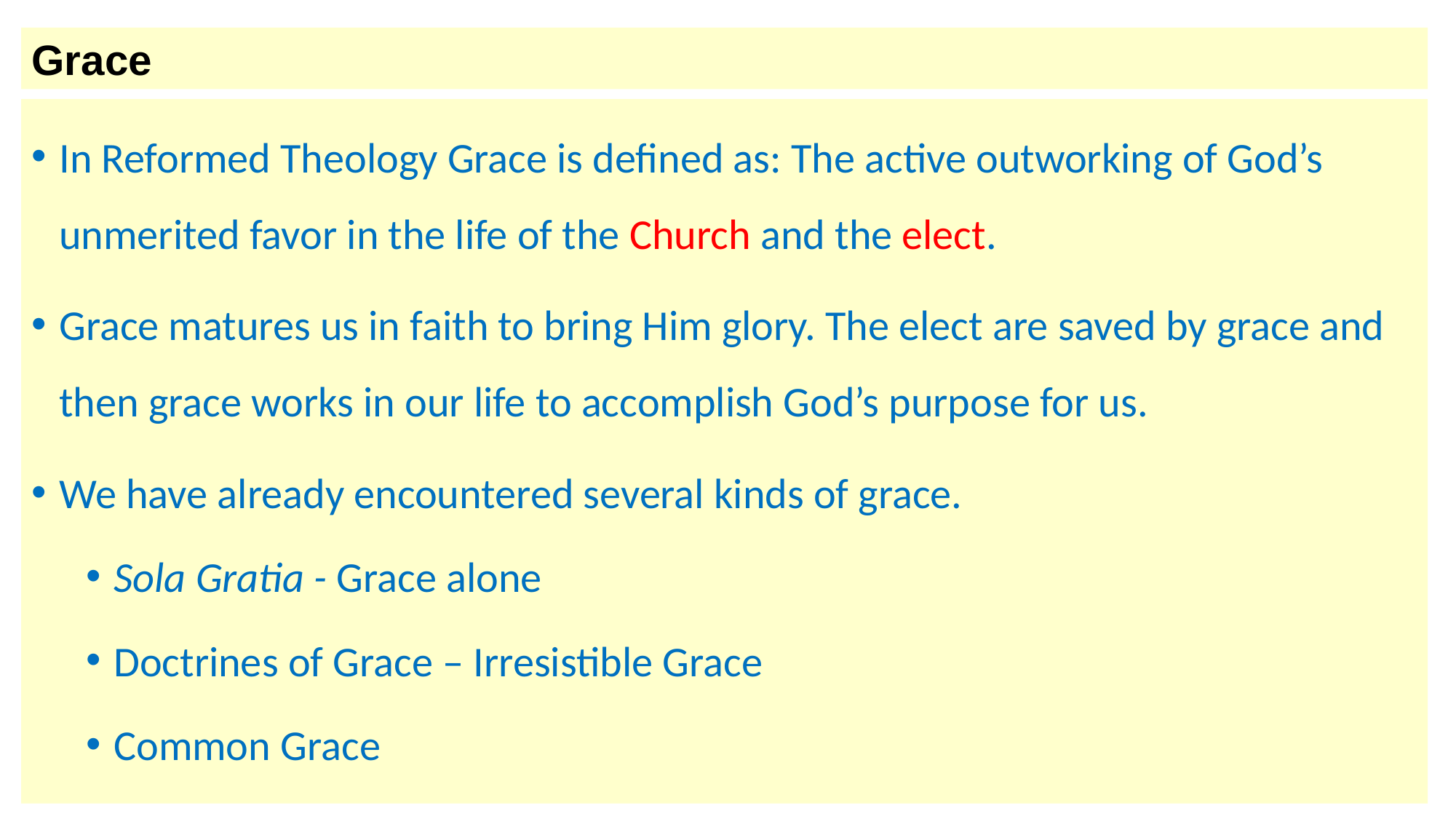

Grace
In Reformed Theology Grace is defined as: The active outworking of God’s unmerited favor in the life of the Church and the elect.
Grace matures us in faith to bring Him glory. The elect are saved by grace and then grace works in our life to accomplish God’s purpose for us.
We have already encountered several kinds of grace.
Sola Gratia - Grace alone
Doctrines of Grace – Irresistible Grace
Common Grace